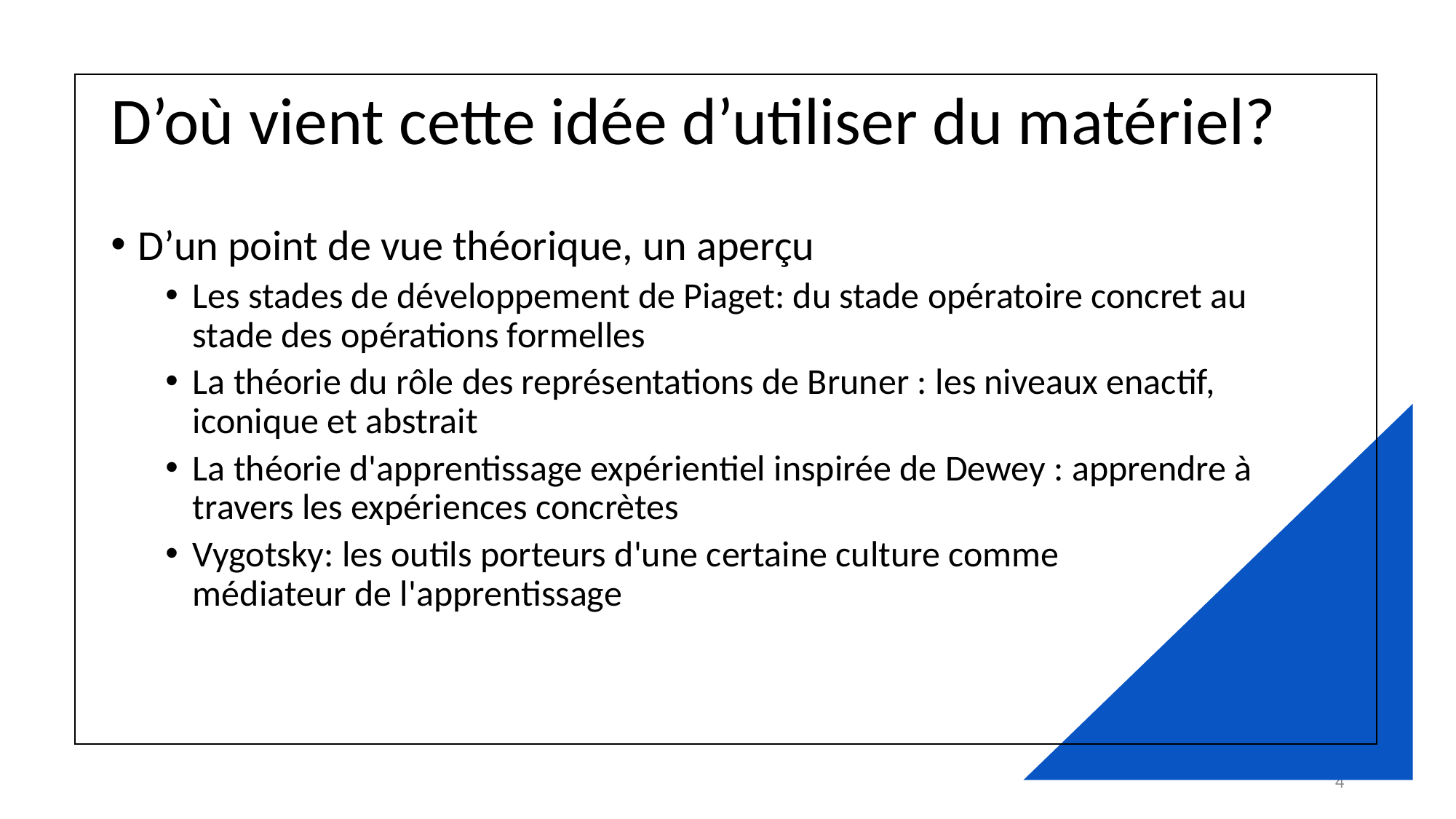

# D’où vient cette idée d’utiliser du matériel?

D’un point de vue théorique, un aperçu
Les stades de développement de Piaget: du stade opératoire concret au stade des opérations formelles
La théorie du rôle des représentations de Bruner : les niveaux enactif, iconique et abstrait
La théorie d'apprentissage expérientiel inspirée de Dewey : apprendre à travers les expériences concrètes
Vygotsky: les outils porteurs d'une certaine culture comme médiateur de l'apprentissage

4